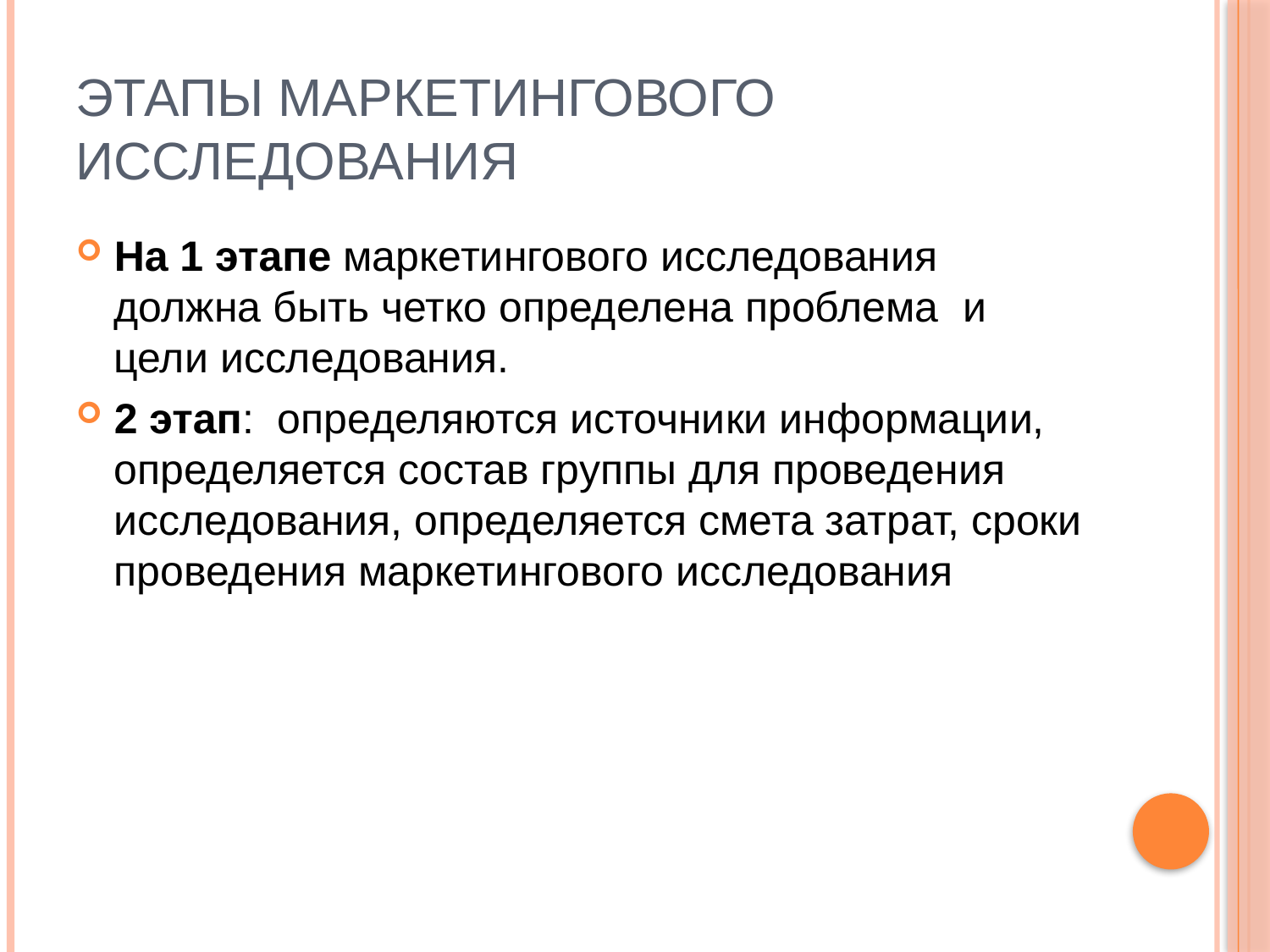

# Этапы маркетингового исследования
На 1 этапе маркетингового исследования должна быть четко определена проблема  и цели исследования.
2 этап:  определяются источники информации, определяется состав группы для проведения исследования, определяется смета затрат, сроки проведения маркетингового исследования